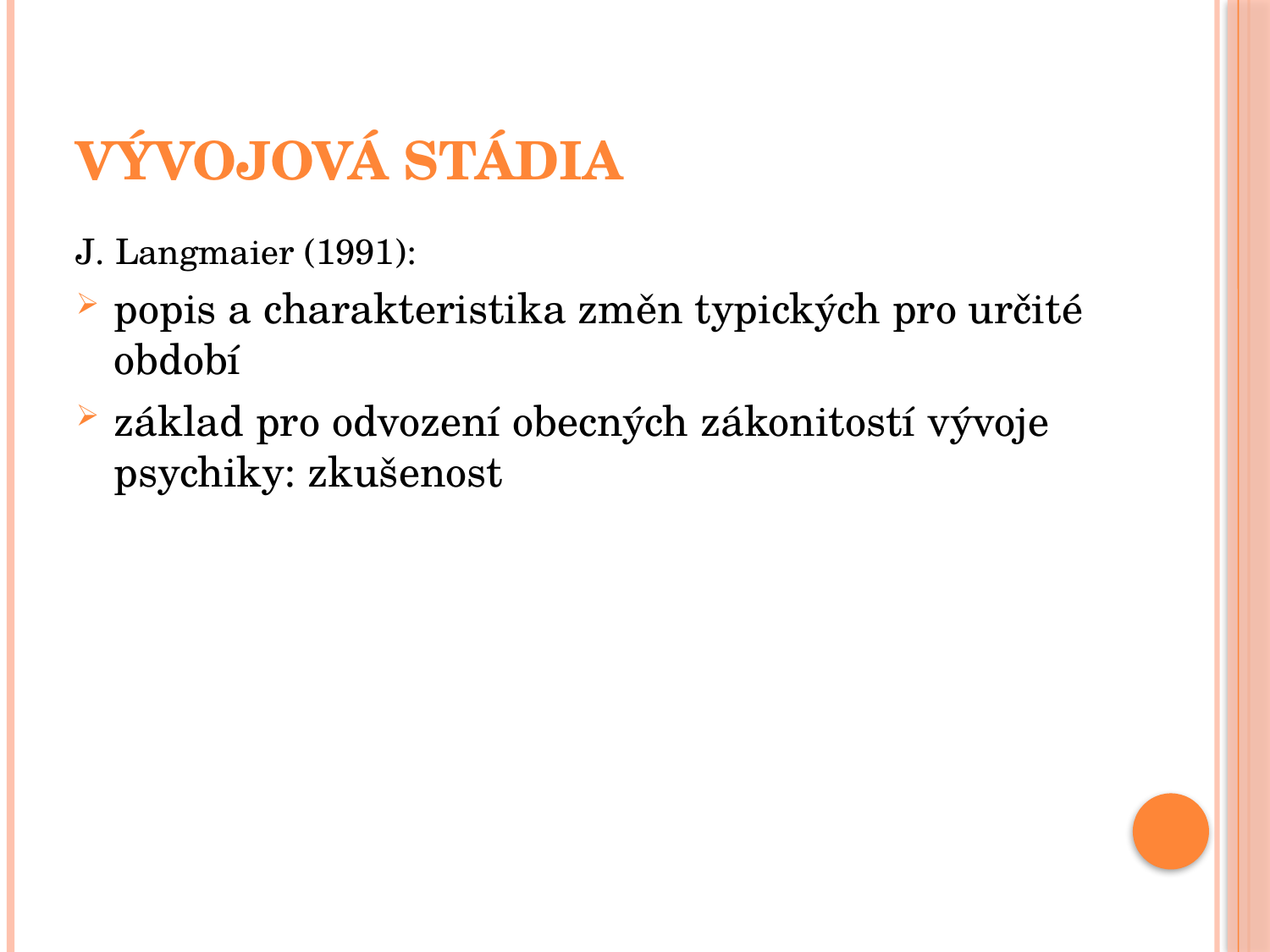

Vývojová stádia
J. Langmaier (1991):
popis a charakteristika změn typických pro určité období
základ pro odvození obecných zákonitostí vývoje psychiky: zkušenost